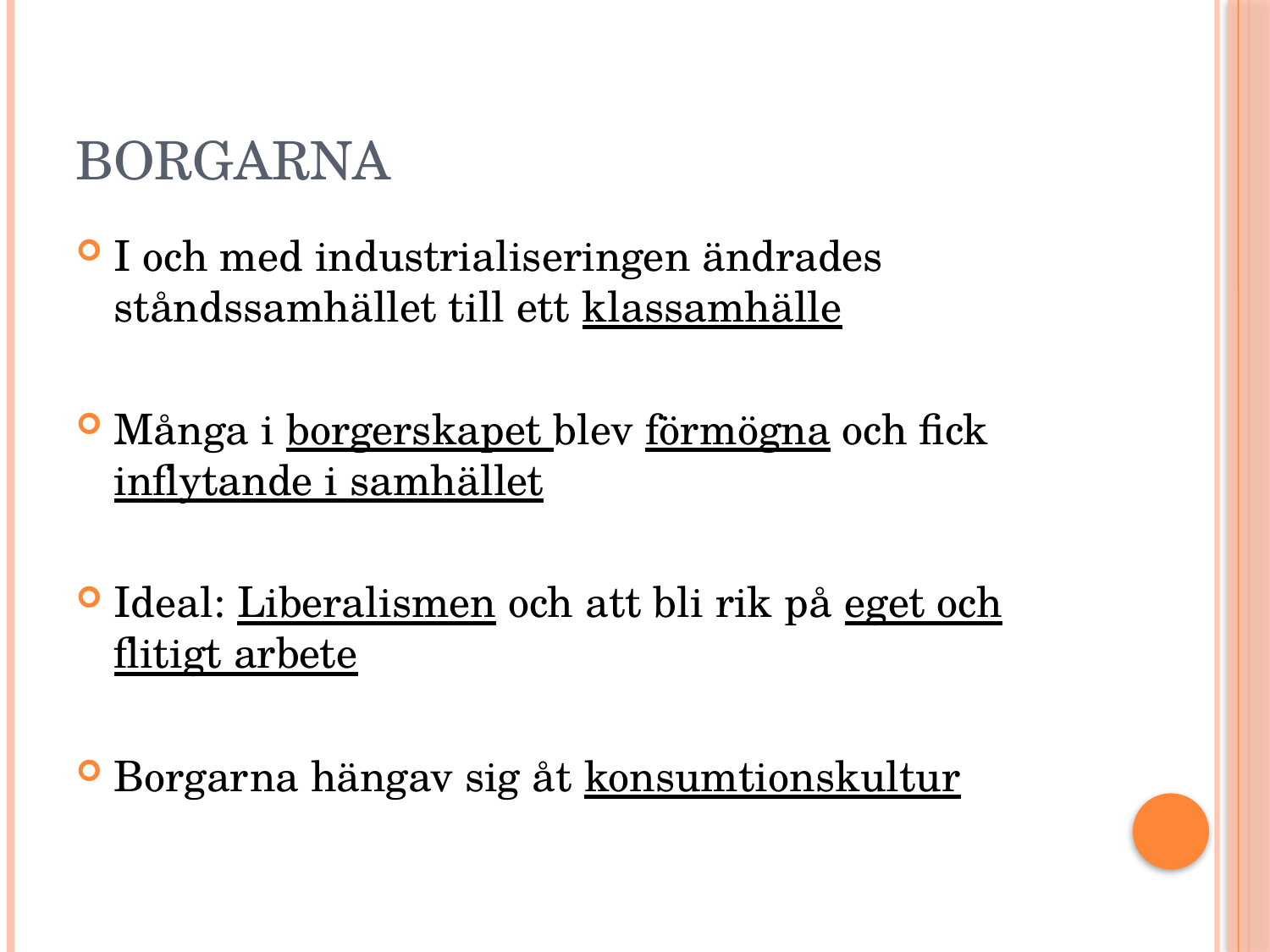

# Borgarna
I och med industrialiseringen ändrades ståndssamhället till ett klassamhälle

Många i borgerskapet blev förmögna och fick inflytande i samhället

Ideal: Liberalismen och att bli rik på eget och flitigt arbete

Borgarna hängav sig åt konsumtionskultur